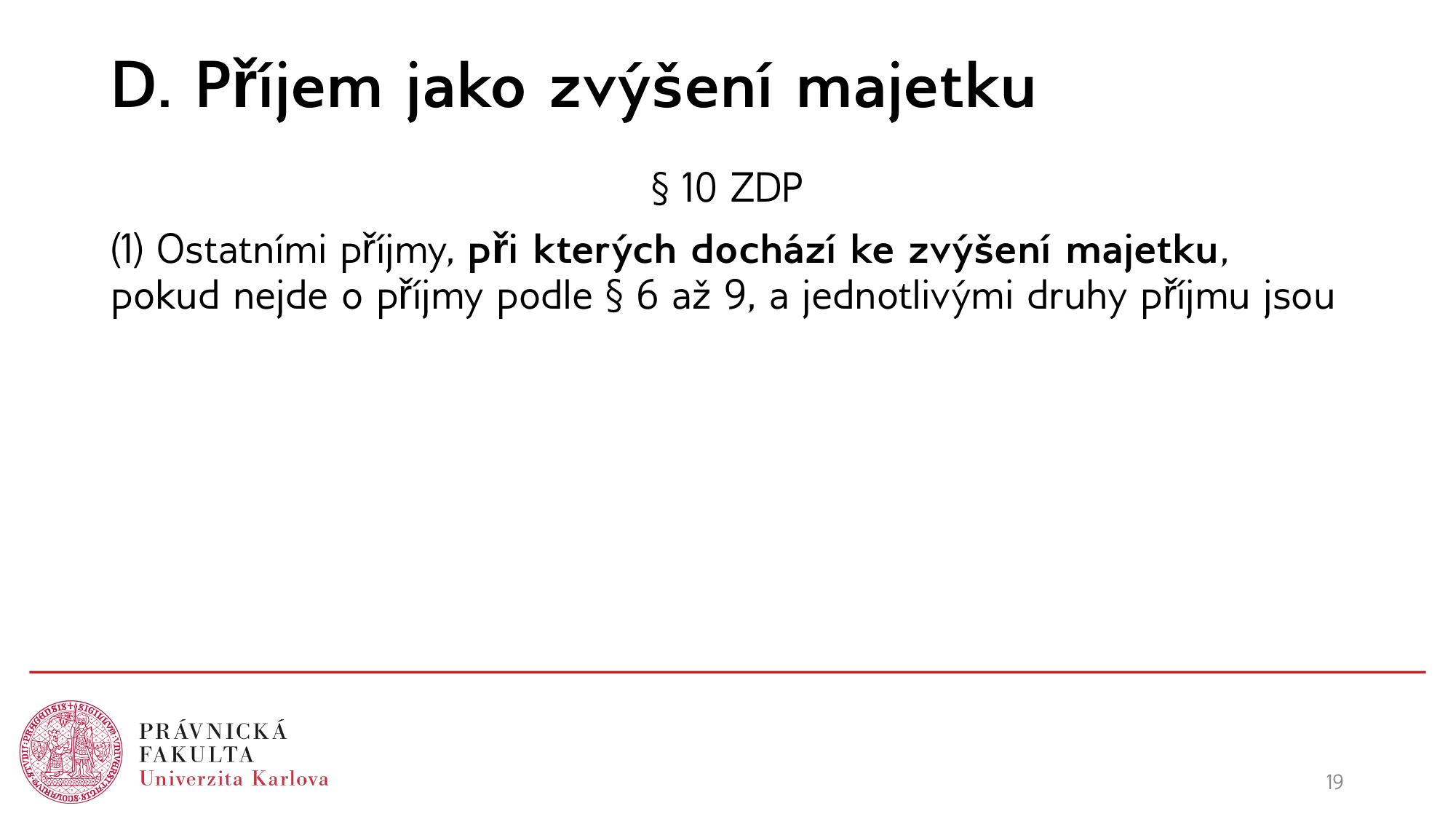

# D. Příjem jako zvýšení majetku
§ 10 ZDP
(1) Ostatními příjmy, při kterých dochází ke zvýšení majetku, pokud nejde o příjmy podle § 6 až 9, a jednotlivými druhy příjmu jsou
19